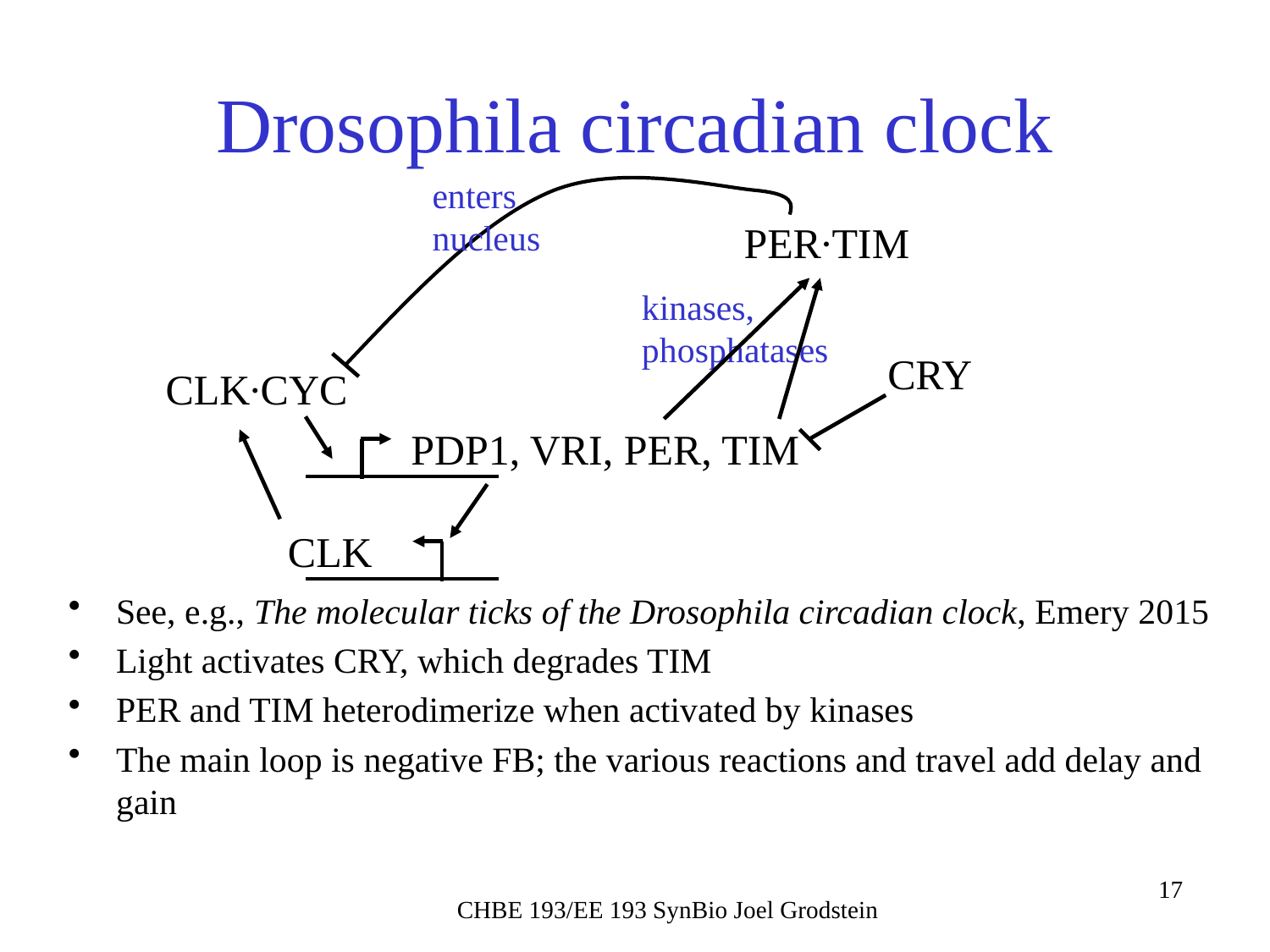

# Drosophila circadian clock
enters nucleus

PER∙TIM
kinases, phosphatases
CRY
CLK∙CYC
PDP1, VRI, PER, TIM
CLK
See, e.g., The molecular ticks of the Drosophila circadian clock, Emery 2015
Light activates CRY, which degrades TIM
PER and TIM heterodimerize when activated by kinases
The main loop is negative FB; the various reactions and travel add delay and gain
CHBE 193/EE 193 SynBio Joel Grodstein